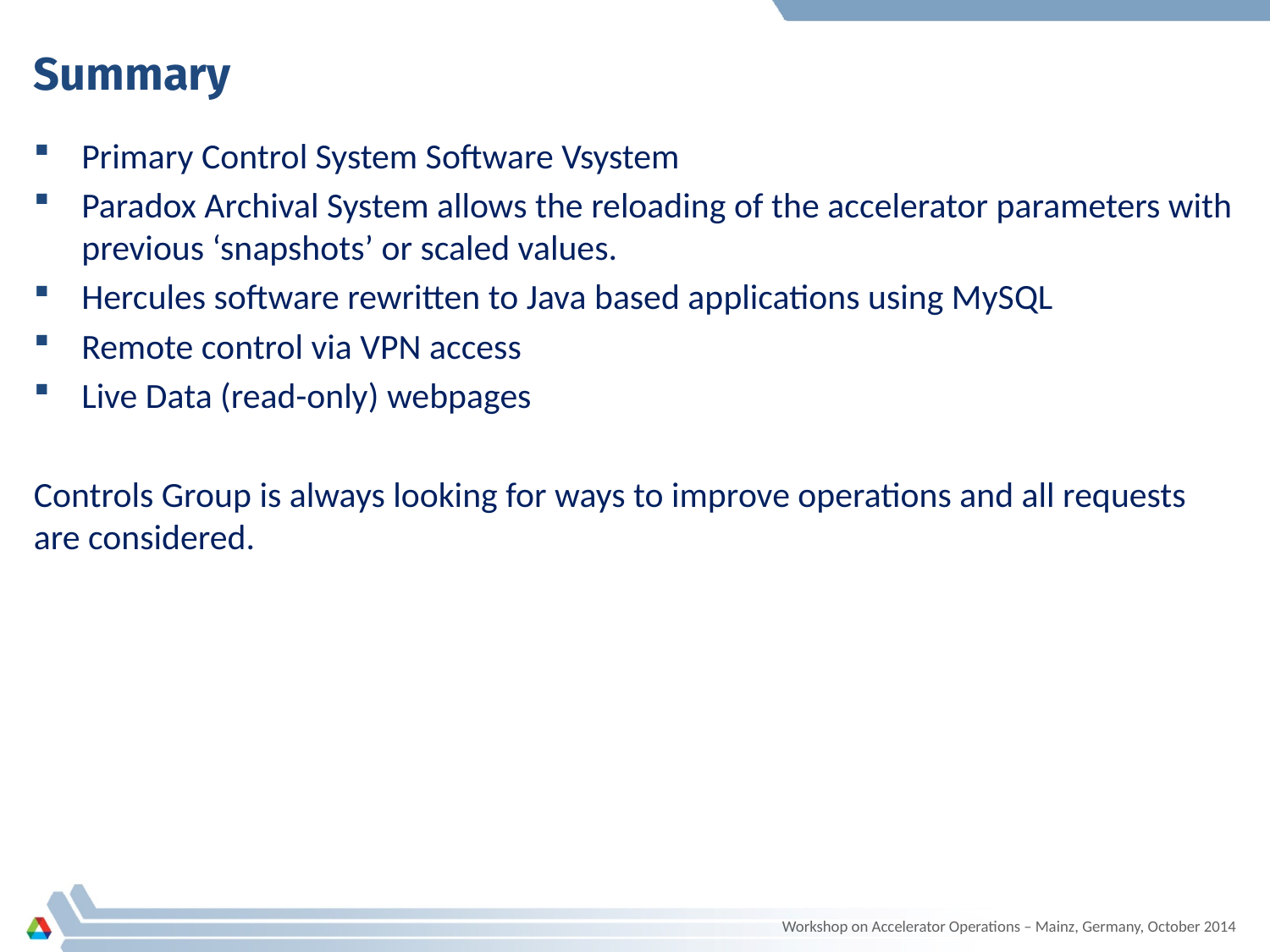

# Summary
Primary Control System Software Vsystem
Paradox Archival System allows the reloading of the accelerator parameters with previous ‘snapshots’ or scaled values.
Hercules software rewritten to Java based applications using MySQL
Remote control via VPN access
Live Data (read-only) webpages

Controls Group is always looking for ways to improve operations and all requests are considered.
Workshop on Accelerator Operations – Mainz, Germany, October 2014